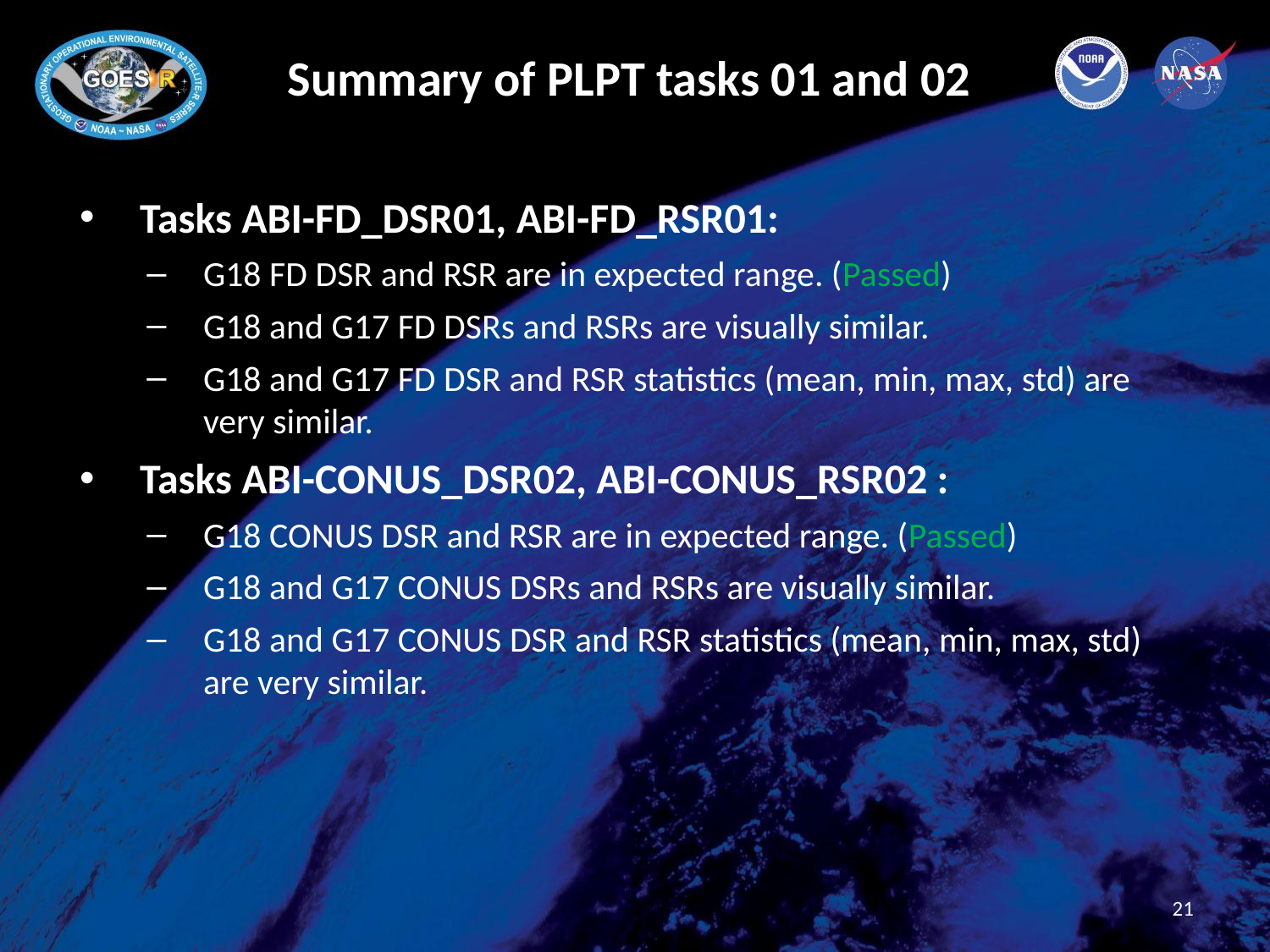

# Summary of PLPT tasks 01 and 02
Tasks ABI-FD_DSR01, ABI-FD_RSR01:
G18 FD DSR and RSR are in expected range. (Passed)
G18 and G17 FD DSRs and RSRs are visually similar.
G18 and G17 FD DSR and RSR statistics (mean, min, max, std) are very similar.
Tasks ABI-CONUS_DSR02, ABI-CONUS_RSR02 :
G18 CONUS DSR and RSR are in expected range. (Passed)
G18 and G17 CONUS DSRs and RSRs are visually similar.
G18 and G17 CONUS DSR and RSR statistics (mean, min, max, std) are very similar.

21